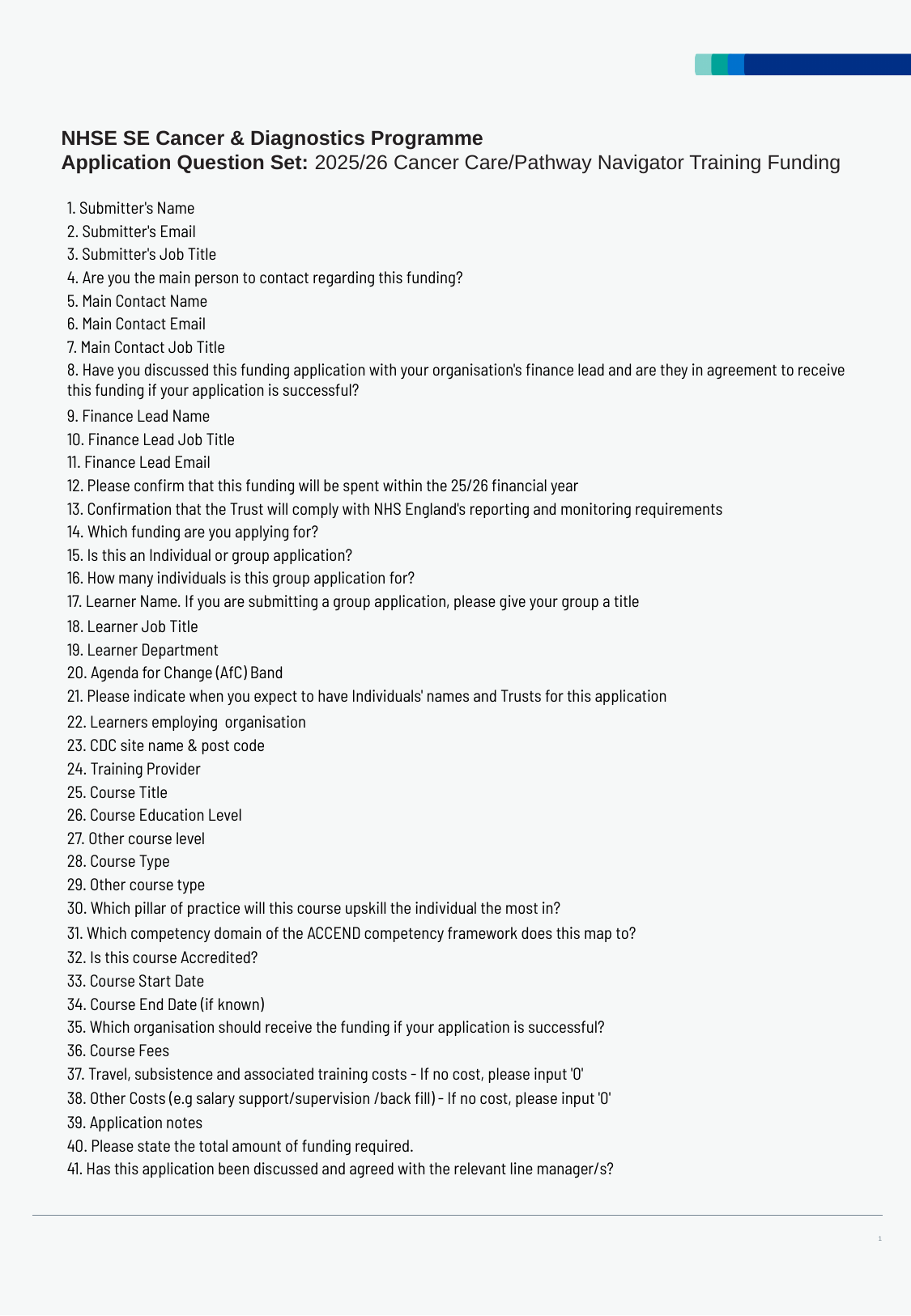

NHSE SE Cancer & Diagnostics Programme
Application Question Set: 2025/26 Cancer Care/Pathway Navigator Training Funding
| 1. Submitter's Name |
| --- |
| 2. Submitter's Email |
| 3. Submitter's Job Title |
| 4. Are you the main person to contact regarding this funding? |
| 5. Main Contact Name |
| 6. Main Contact Email |
| 7. Main Contact Job Title |
| 8. Have you discussed this funding application with your organisation's finance lead and are they in agreement to receive this funding if your application is successful? |
| 9. Finance Lead Name |
| 10. Finance Lead Job Title |
| 11. Finance Lead Email |
| 12. Please confirm that this funding will be spent within the 25/26 financial year |
| 13. Confirmation that the Trust will comply with NHS England's reporting and monitoring requirements |
| 14. Which funding are you applying for? |
| 15. Is this an Individual or group application? |
| 16. How many individuals is this group application for? |
| 17. Learner Name. If you are submitting a group application, please give your group a title |
| 18. Learner Job Title |
| 19. Learner Department |
| 20. Agenda for Change (AfC) Band |
| 21. Please indicate when you expect to have Individuals' names and Trusts for this application |
| 22. Learners employing organisation |
| 23. CDC site name & post code |
| 24. Training Provider |
| 25. Course Title |
| 26. Course Education Level |
| 27. Other course level |
| 28. Course Type |
| 29. Other course type |
| 30. Which pillar of practice will this course upskill the individual the most in? |
| 31. Which competency domain of the ACCEND competency framework does this map to? |
| 32. Is this course Accredited? |
| 33. Course Start Date |
| 34. Course End Date (if known) |
| 35. Which organisation should receive the funding if your application is successful? |
| 36. Course Fees |
| 37. Travel, subsistence and associated training costs - If no cost, please input '0' |
| 38. Other Costs (e.g salary support/supervision /back fill) - If no cost, please input '0' |
| 39. Application notes |
| 40. Please state the total amount of funding required. |
| 41. Has this application been discussed and agreed with the relevant line manager/s? |